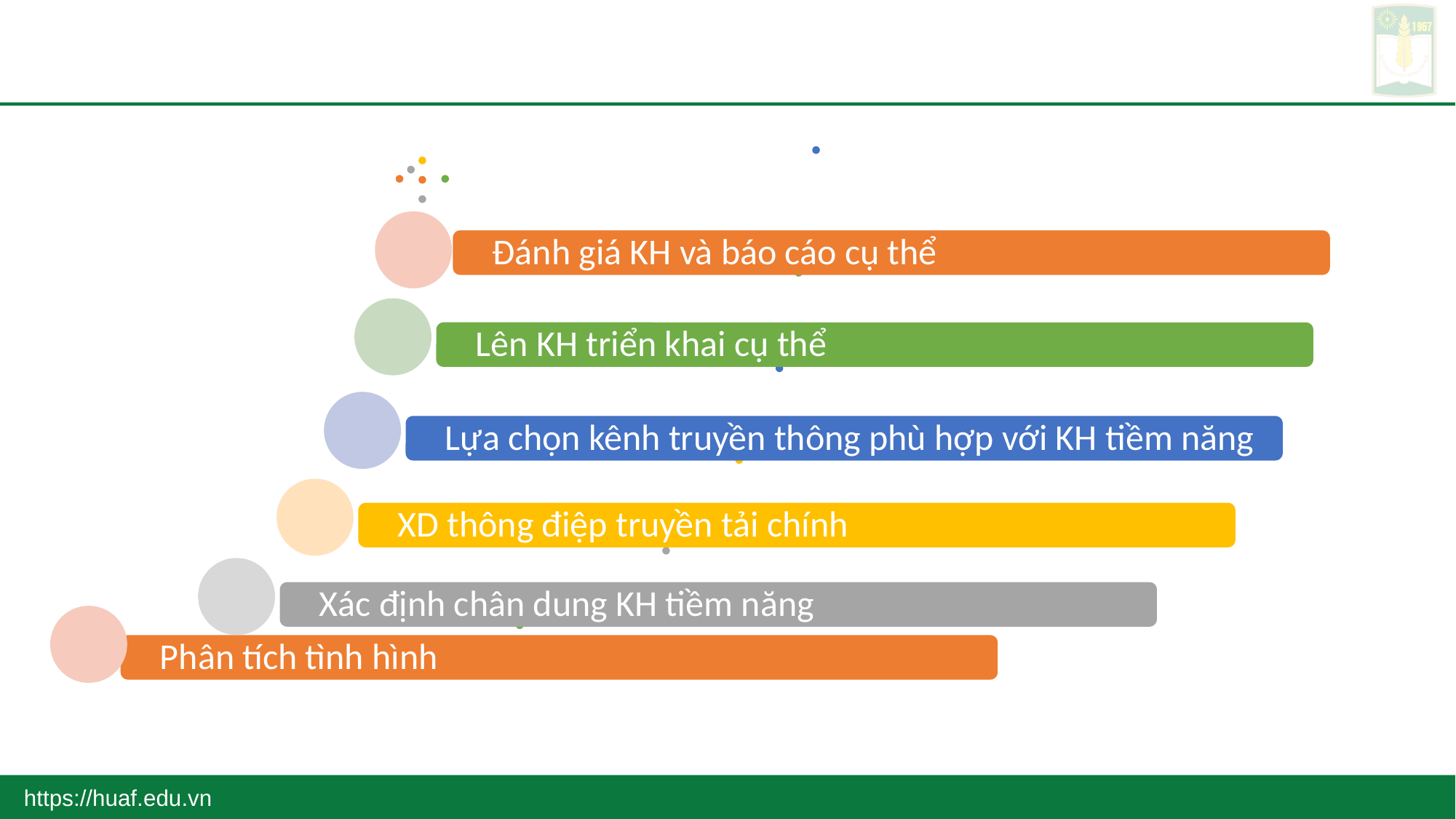

#
Phân tích tình hình
Xác định chân dung KH tiềm năng
XD thông điệp truyền tải chính
Lựa chọn kênh truyền thông phù hợp với KH tiềm năng
Lên KH triển khai cụ thể
Đánh giá KH và báo cáo cụ thể
https://huaf.edu.vn